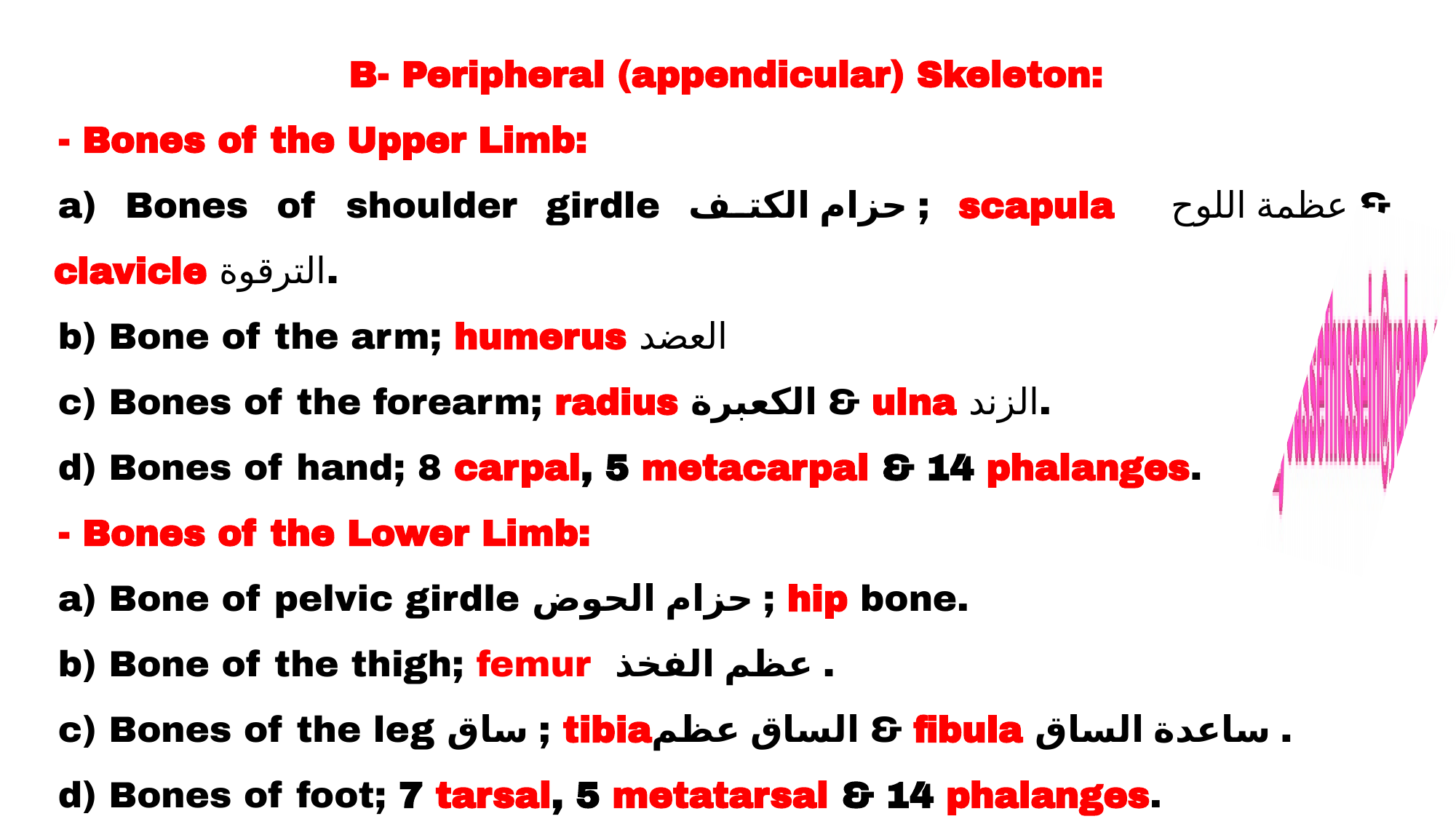

B- Peripheral (appendicular) Skeleton:
- Bones of the Upper Limb:
a) Bones of shoulder girdle حزام الكتف ; scapula  عظمة اللوح & clavicle الترقوة.
b) Bone of the arm; humerus العضد
c) Bones of the forearm; radius الكعبرة & ulna الزند.
d) Bones of hand; 8 carpal, 5 metacarpal & 14 phalanges.
- Bones of the Lower Limb:
a) Bone of pelvic girdle حزام الحوض ; hip bone.
b) Bone of the thigh; femur  عظم الفخذ .
c) Bones of the leg ساق ; tibiaالساق عظم & fibula ساعدة الساق .
d) Bones of foot; 7 tarsal, 5 metatarsal & 14 phalanges.